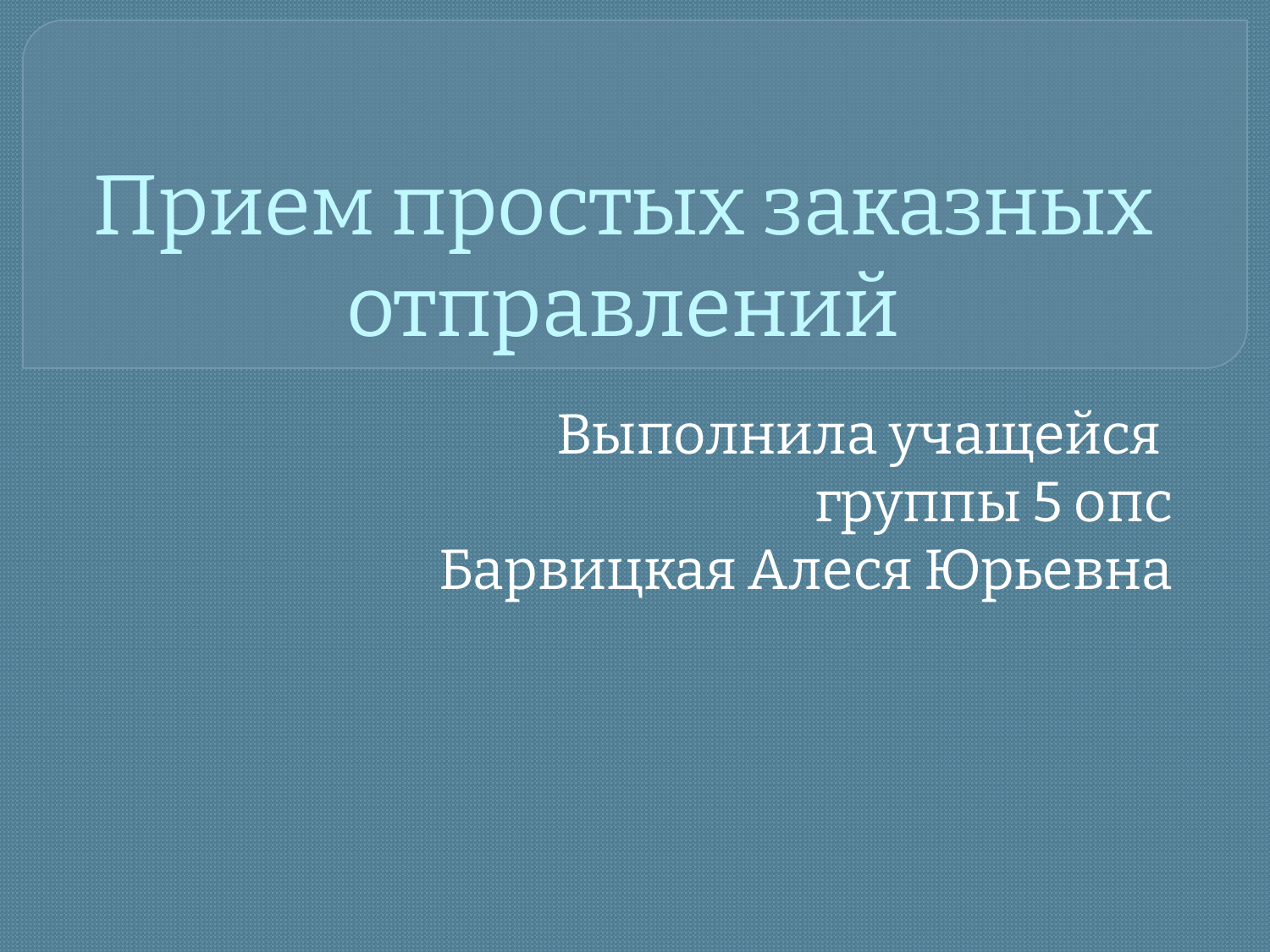

# Прием простых заказных отправлений
Выполнила учащейся
группы 5 опс
Барвицкая Алеся Юрьевна